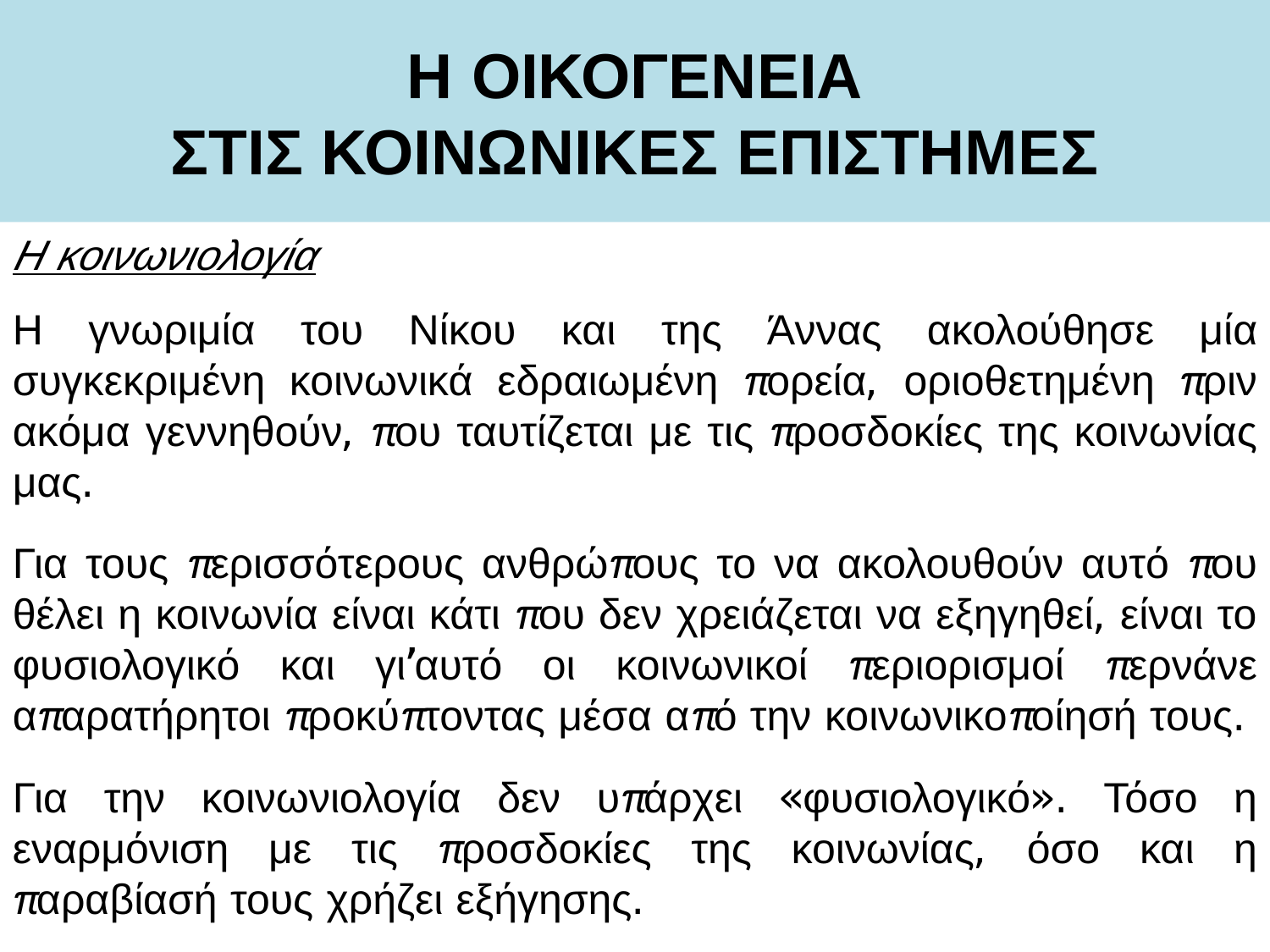

# Η ΟΙΚΟΓΕΝΕΙΑ ΣΤΙΣ ΚΟΙΝΩΝΙΚΕΣ ΕΠΙΣΤΗΜΕΣ
Η κοινωνιολογία
Η γνωριμία του Νίκου και της Άννας ακολούθησε μία συγκεκριμένη κοινωνικά εδραιωμένη πορεία, οριοθετημένη πριν ακόμα γεννηθούν, που ταυτίζεται με τις προσδοκίες της κοινωνίας μας.
Για τους περισσότερους ανθρώπους το να ακολουθούν αυτό που θέλει η κοινωνία είναι κάτι που δεν χρειάζεται να εξηγηθεί, είναι το φυσιολογικό και γι’αυτό οι κοινωνικοί περιορισμοί περνάνε απαρατήρητοι προκύπτοντας μέσα από την κοινωνικοποίησή τους.
Για την κοινωνιολογία δεν υπάρχει «φυσιολογικό». Τόσο η εναρμόνιση με τις προσδοκίες της κοινωνίας, όσο και η παραβίασή τους χρήζει εξήγησης.